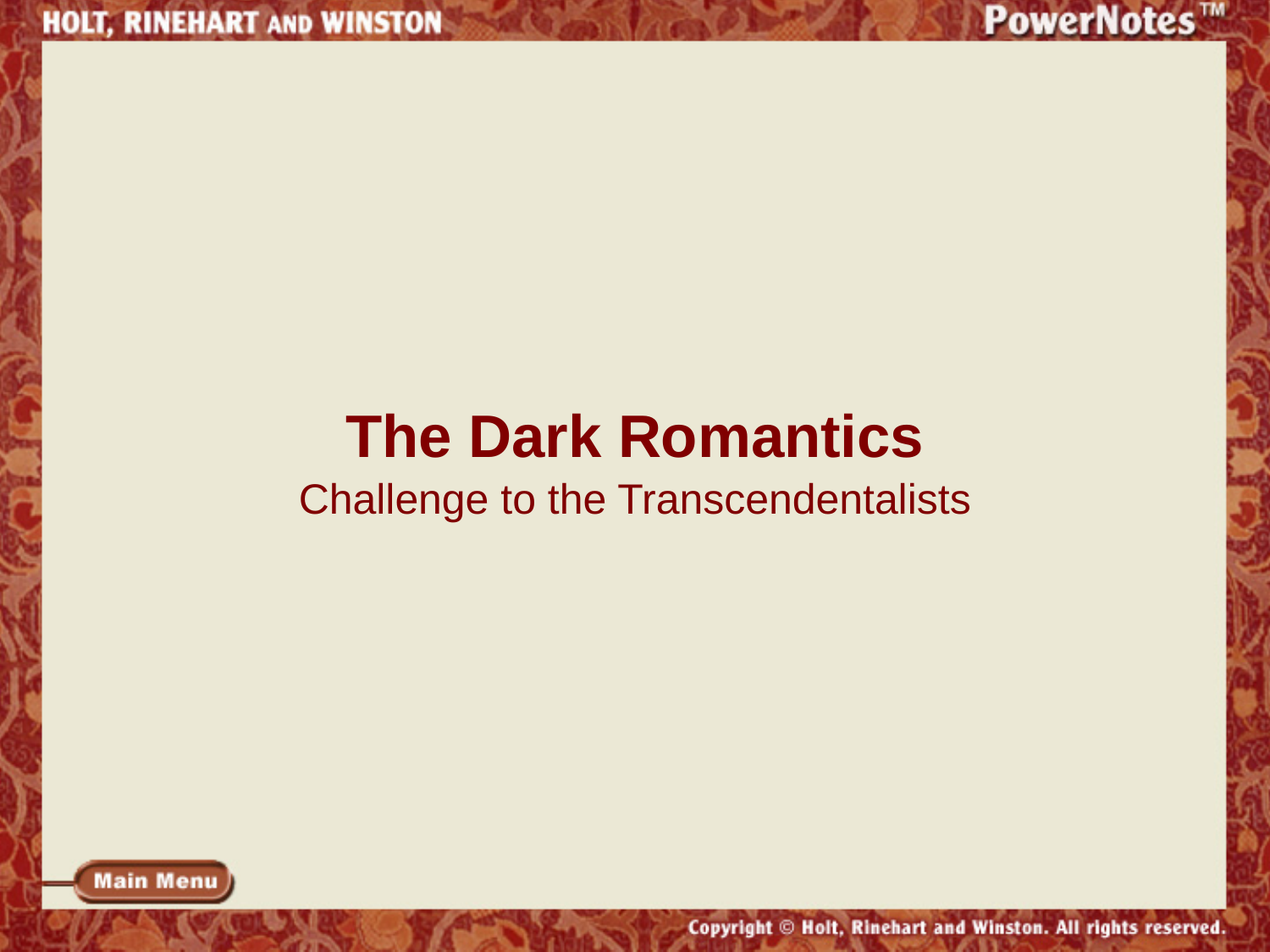

# The Dark Romantics
Challenge to the Transcendentalists